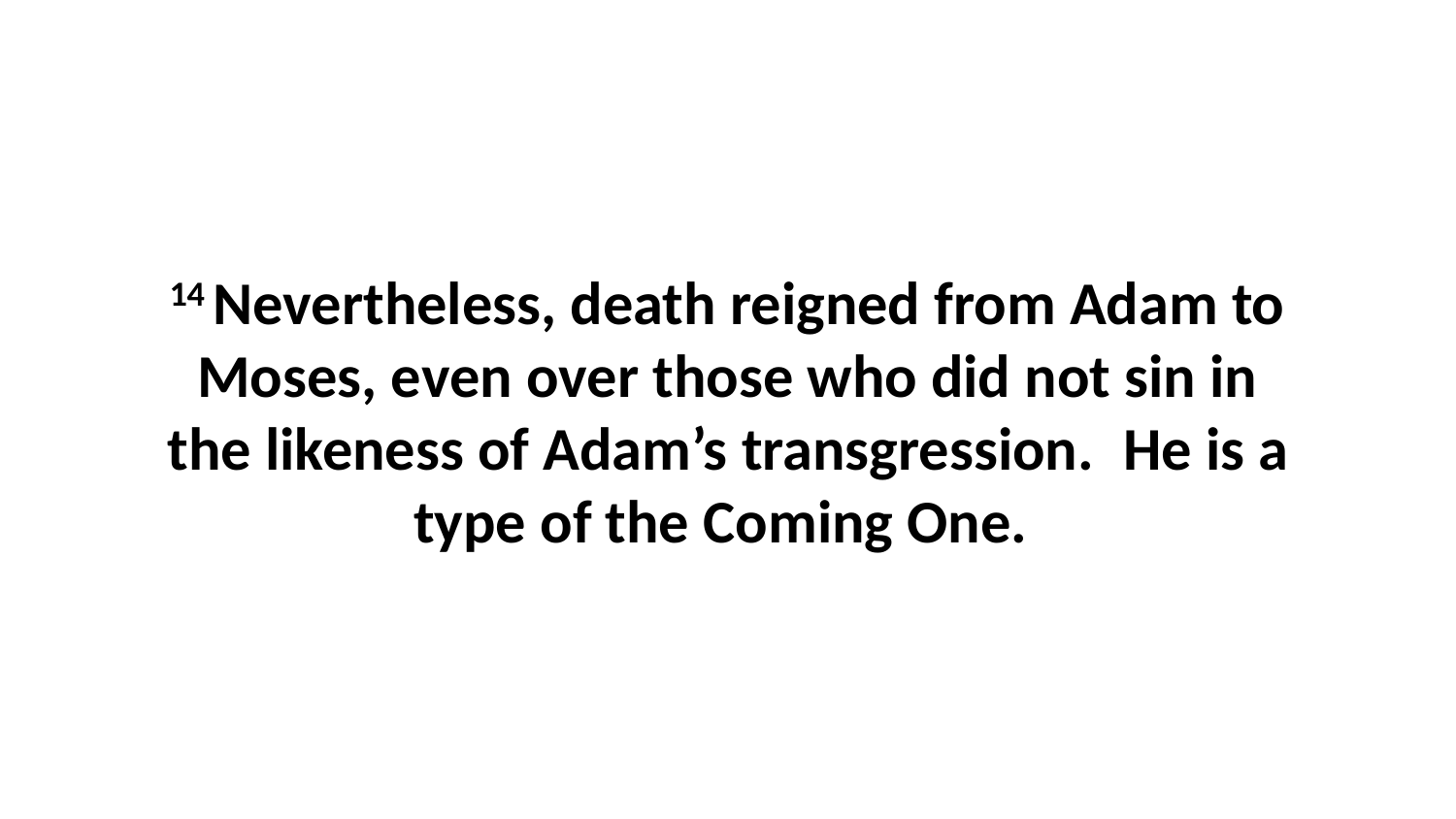

14 Nevertheless, death reigned from Adam to Moses, even over those who did not sin in the likeness of Adam’s transgression.  He is a type of the Coming One.